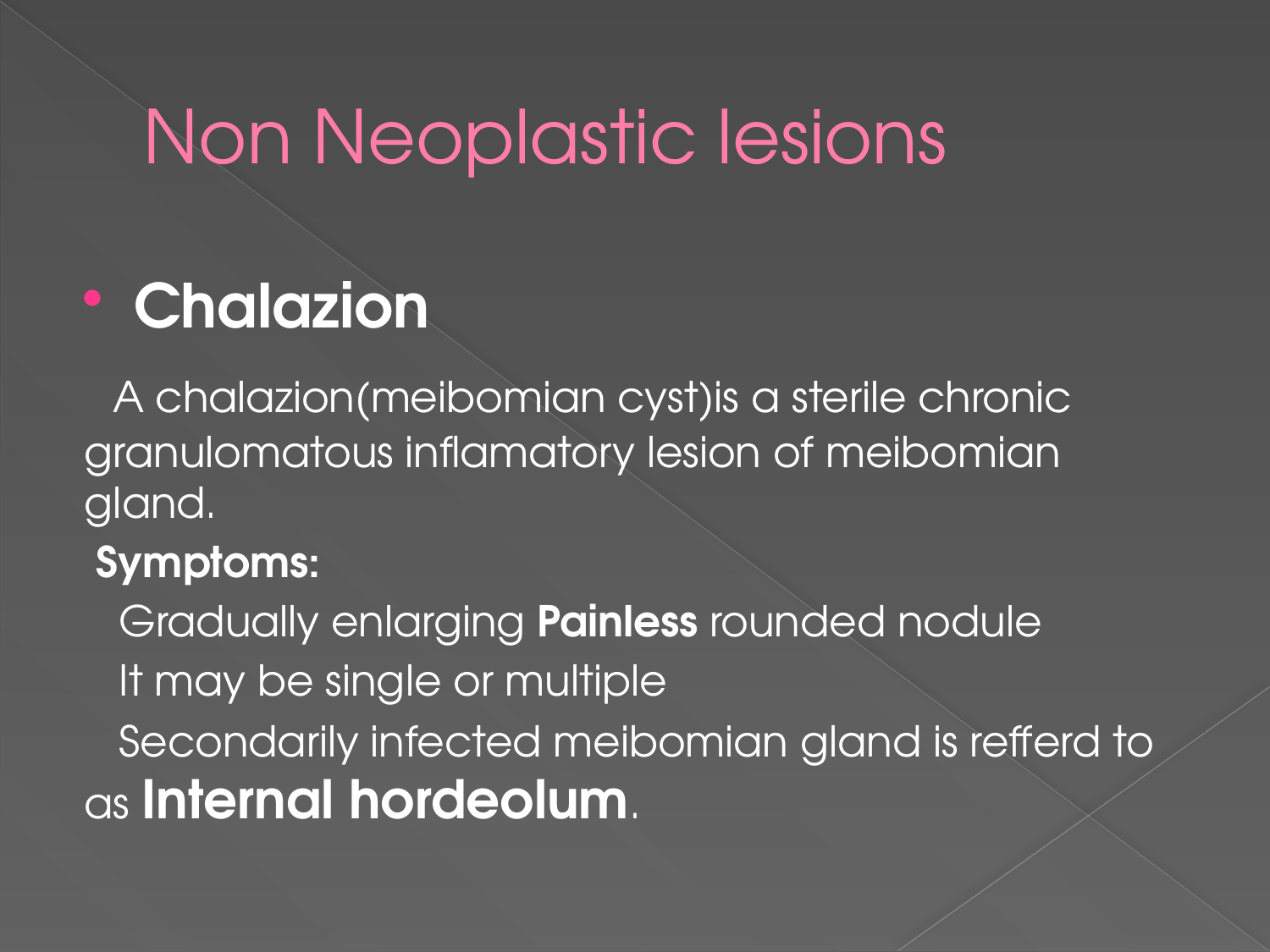

# Non Neoplastic lesions
Chalazion
  A chalazion(meibomian cyst)is a sterile chronic granulomatous inflamatory lesion of meibomian gland.
 Symptoms:
   Gradually enlarging Painless rounded nodule
   It may be single or multiple
   Secondarily infected meibomian gland is refferd to as Internal hordeolum.